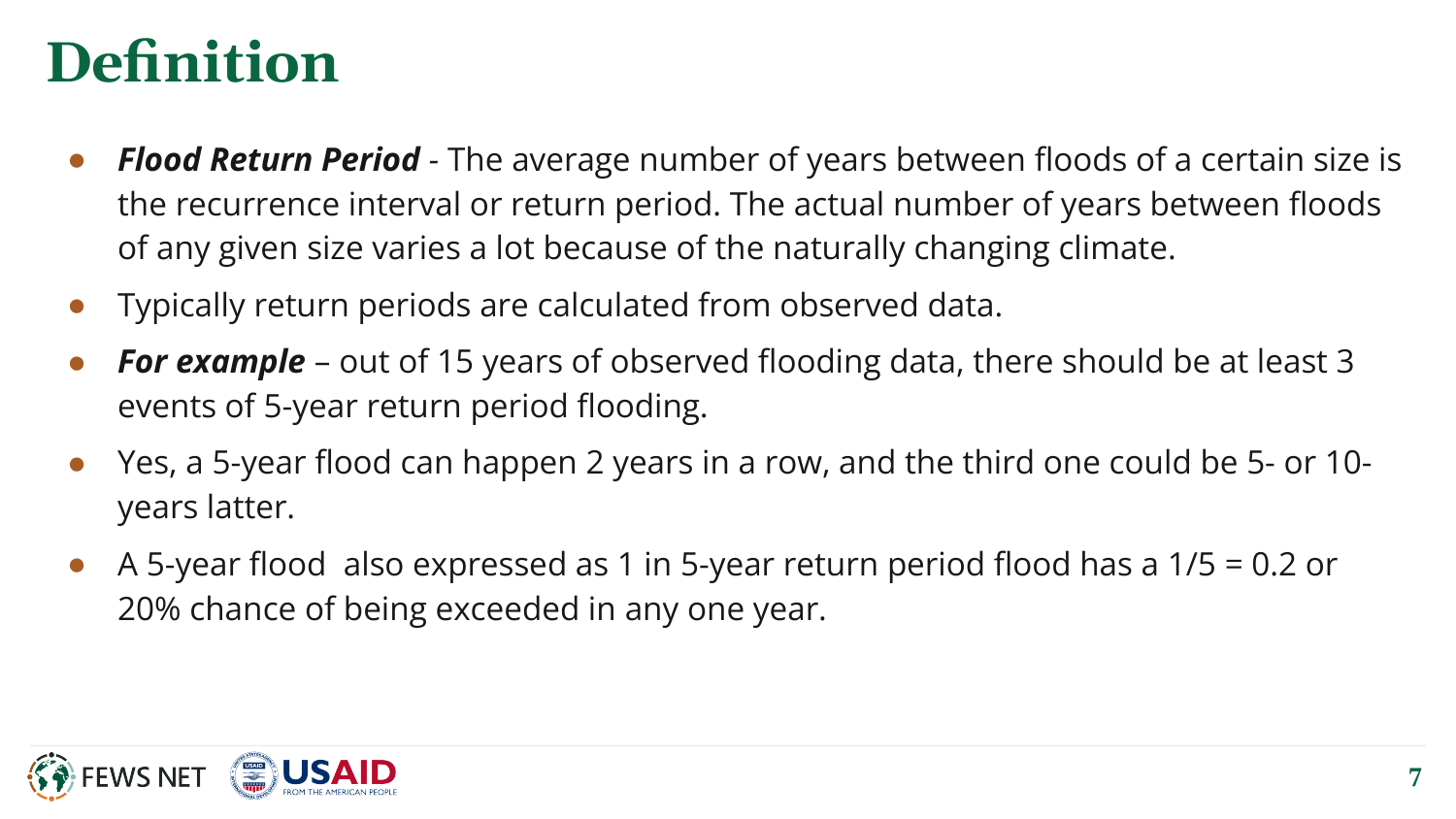

# Definition
Flood Return Period - The average number of years between floods of a certain size is the recurrence interval or return period. The actual number of years between floods of any given size varies a lot because of the naturally changing climate.
Typically return periods are calculated from observed data.
For example – out of 15 years of observed flooding data, there should be at least 3 events of 5-year return period flooding.
Yes, a 5-year flood can happen 2 years in a row, and the third one could be 5- or 10-years latter.
A 5-year flood  also expressed as 1 in 5-year return period flood has a 1/5 = 0.2 or 20% chance of being exceeded in any one year.

7